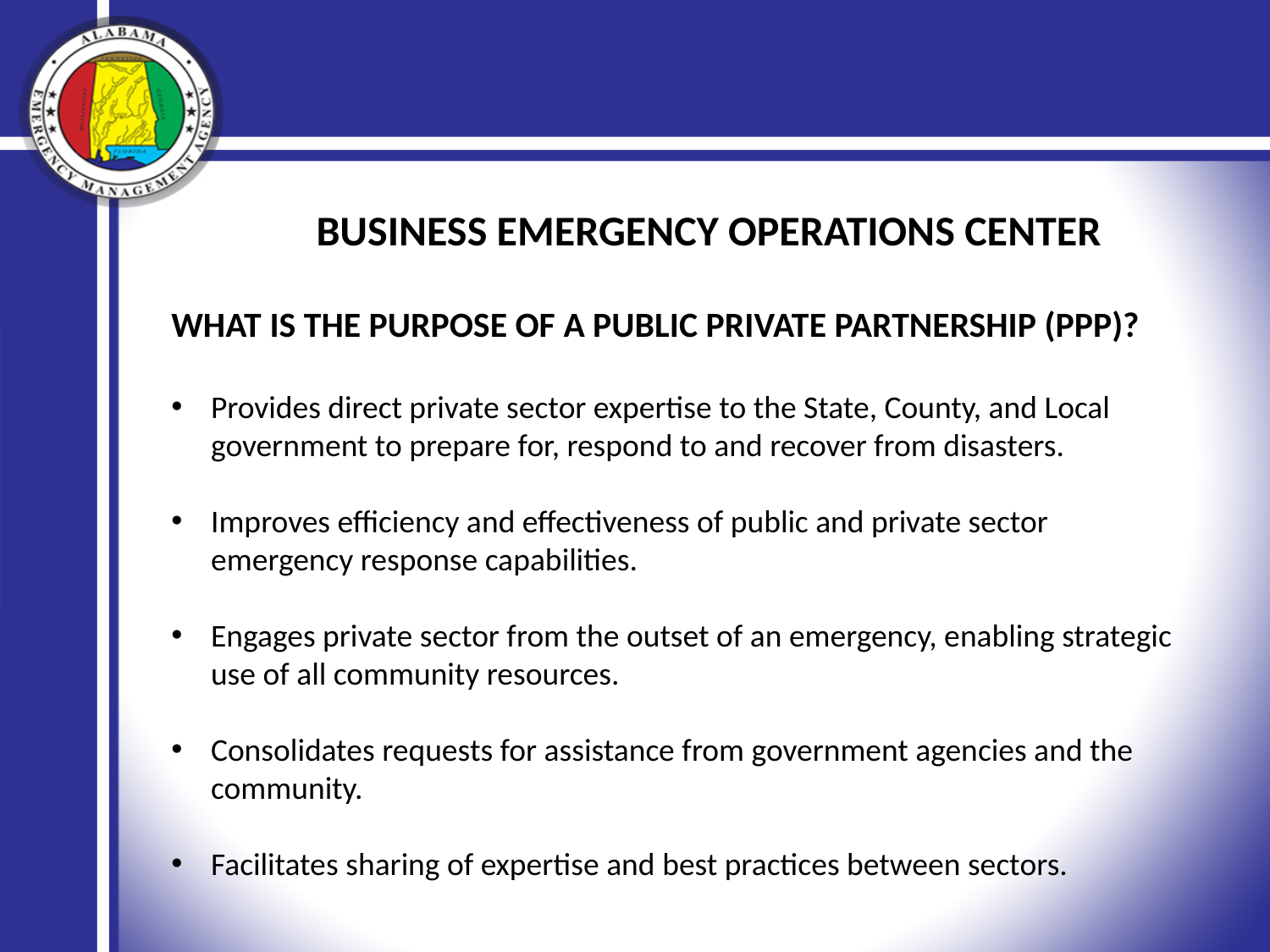

BUSINESS EMERGENCY OPERATIONS CENTER

What is the purpose of a Public Private Partnership (PPP)?

Provides direct private sector expertise to the State, County, and Local government to prepare for, respond to and recover from disasters.

Improves efficiency and effectiveness of public and private sector emergency response capabilities.

Engages private sector from the outset of an emergency, enabling strategic use of all community resources.

Consolidates requests for assistance from government agencies and the community.

Facilitates sharing of expertise and best practices between sectors.